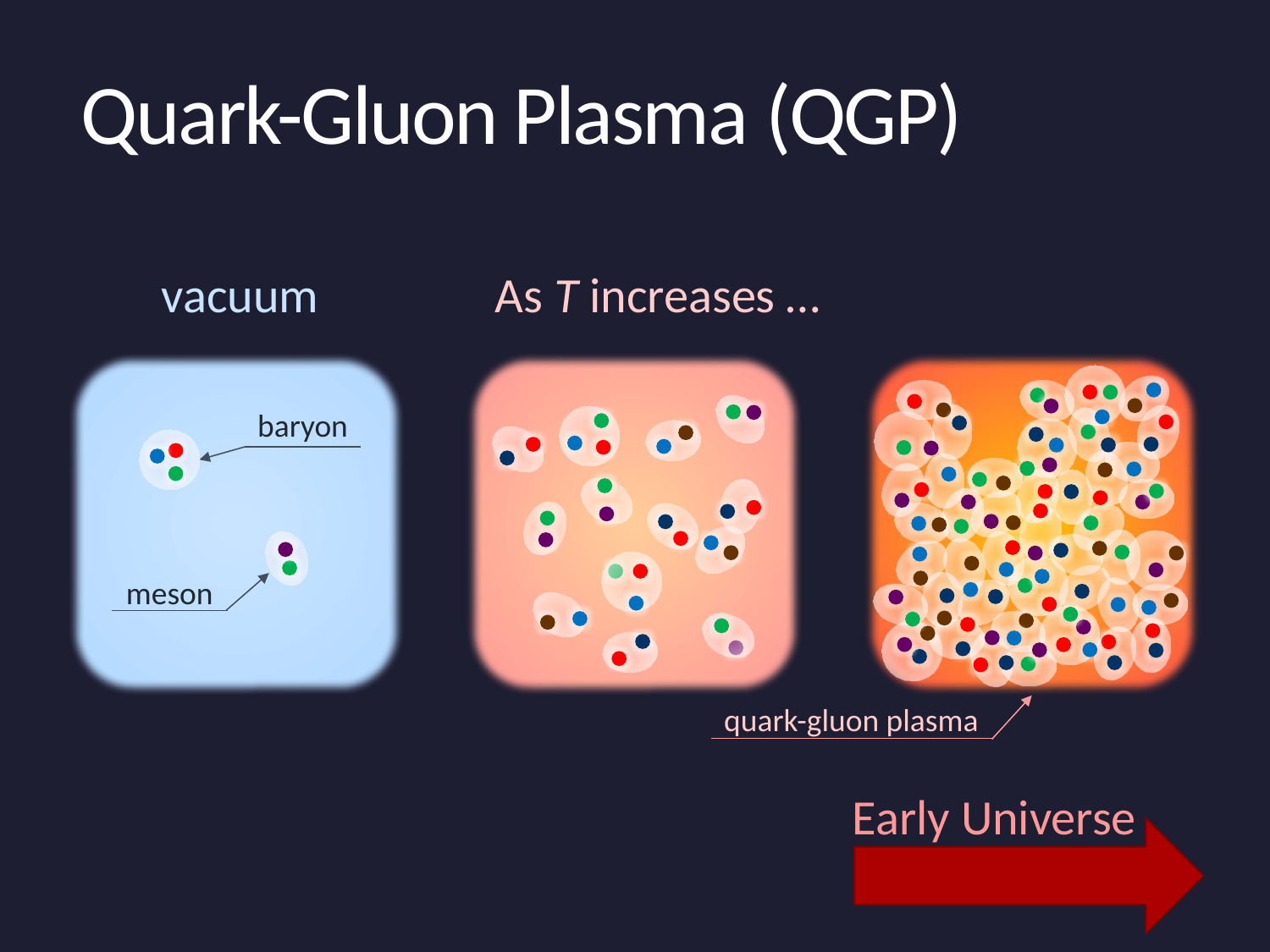

# Quark-Gluon Plasma (QGP)
vacuum
As T increases …

baryon

meson

quark-gluon plasma
Early Universe